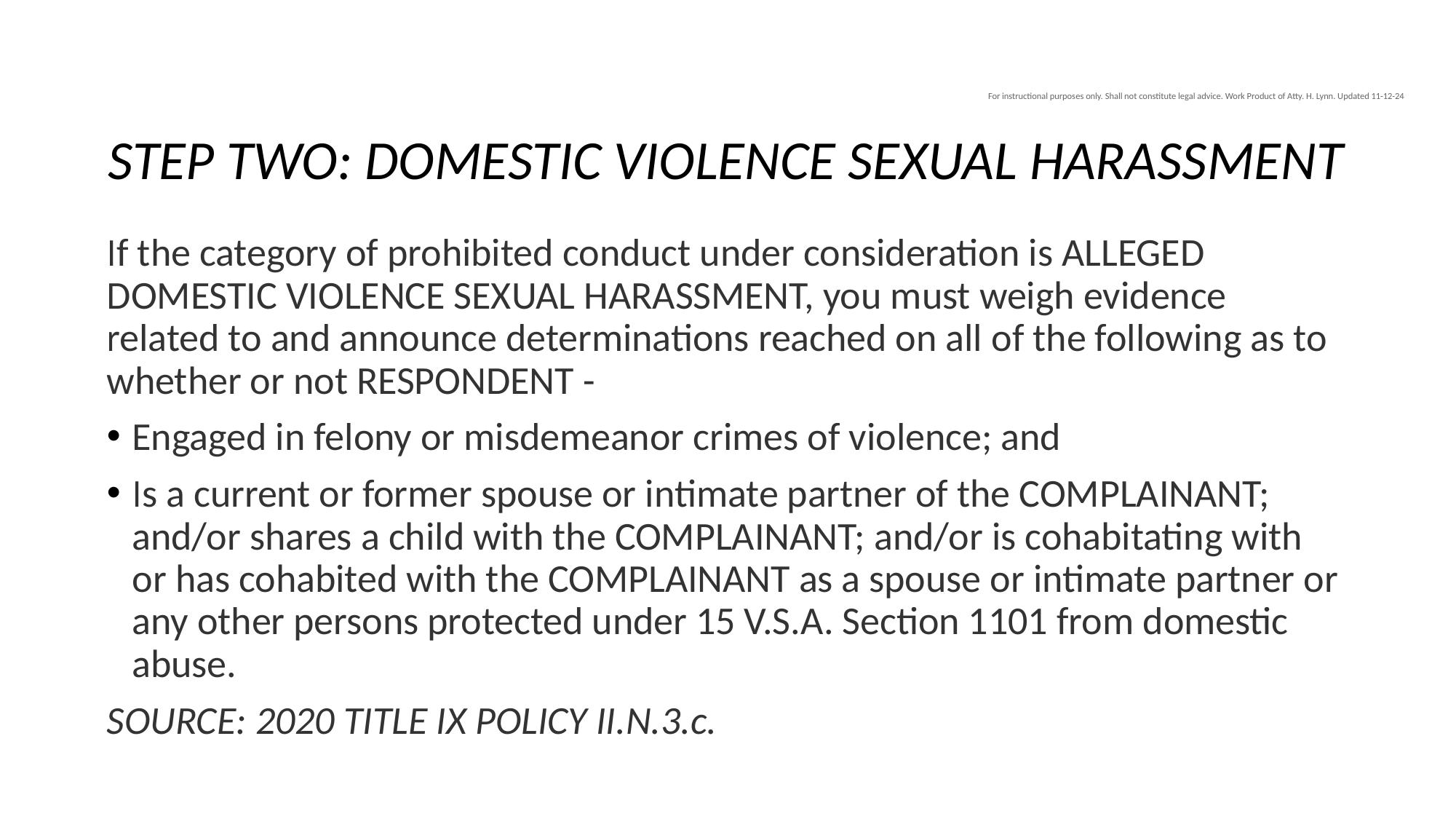

# STEP TWO: DOMESTIC VIOLENCE SEXUAL HARASSMENT
For instructional purposes only. Shall not constitute legal advice. Work Product of Atty. H. Lynn. Updated 11-12-24
If the category of prohibited conduct under consideration is ALLEGED DOMESTIC VIOLENCE SEXUAL HARASSMENT, you must weigh evidence related to and announce determinations reached on all of the following as to whether or not RESPONDENT -
Engaged in felony or misdemeanor crimes of violence; and
Is a current or former spouse or intimate partner of the COMPLAINANT; and/or shares a child with the COMPLAINANT; and/or is cohabitating with or has cohabited with the COMPLAINANT as a spouse or intimate partner or any other persons protected under 15 V.S.A. Section 1101 from domestic abuse.
SOURCE: 2020 TITLE IX POLICY II.N.3.c.